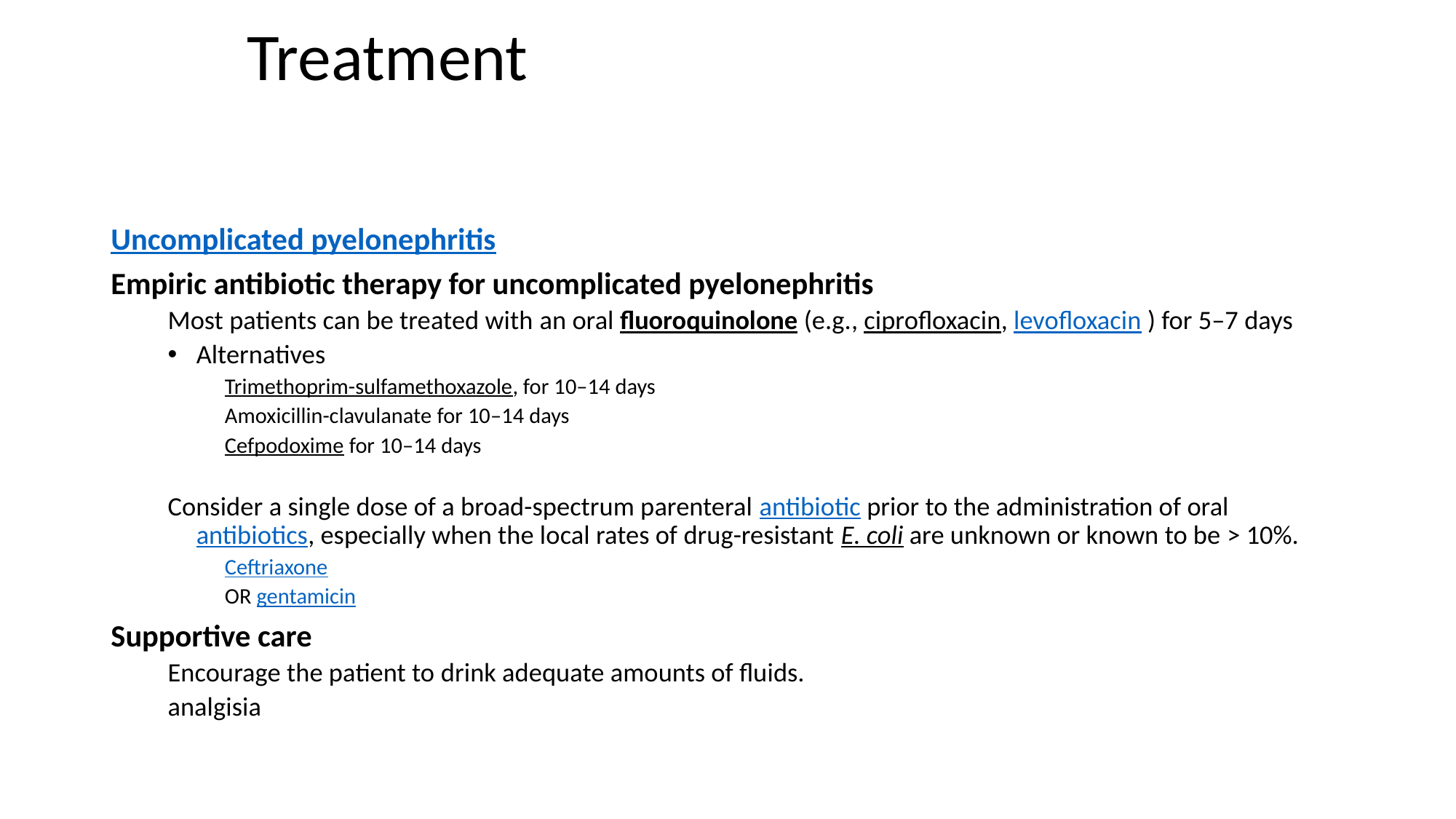

# Treatment
Uncomplicated pyelonephritis
Empiric antibiotic therapy for uncomplicated pyelonephritis
Most patients can be treated with an oral fluoroquinolone (e.g., ciprofloxacin, levofloxacin ) for 5–7 days
Alternatives
Trimethoprim-sulfamethoxazole, for 10–14 days
Amoxicillin-clavulanate for 10–14 days
Cefpodoxime for 10–14 days

Consider a single dose of a broad-spectrum parenteral antibiotic prior to the administration of oral antibiotics, especially when the local rates of drug-resistant E. coli are unknown or known to be > 10%.
Ceftriaxone
OR gentamicin
Supportive care
Encourage the patient to drink adequate amounts of fluids.
analgisia